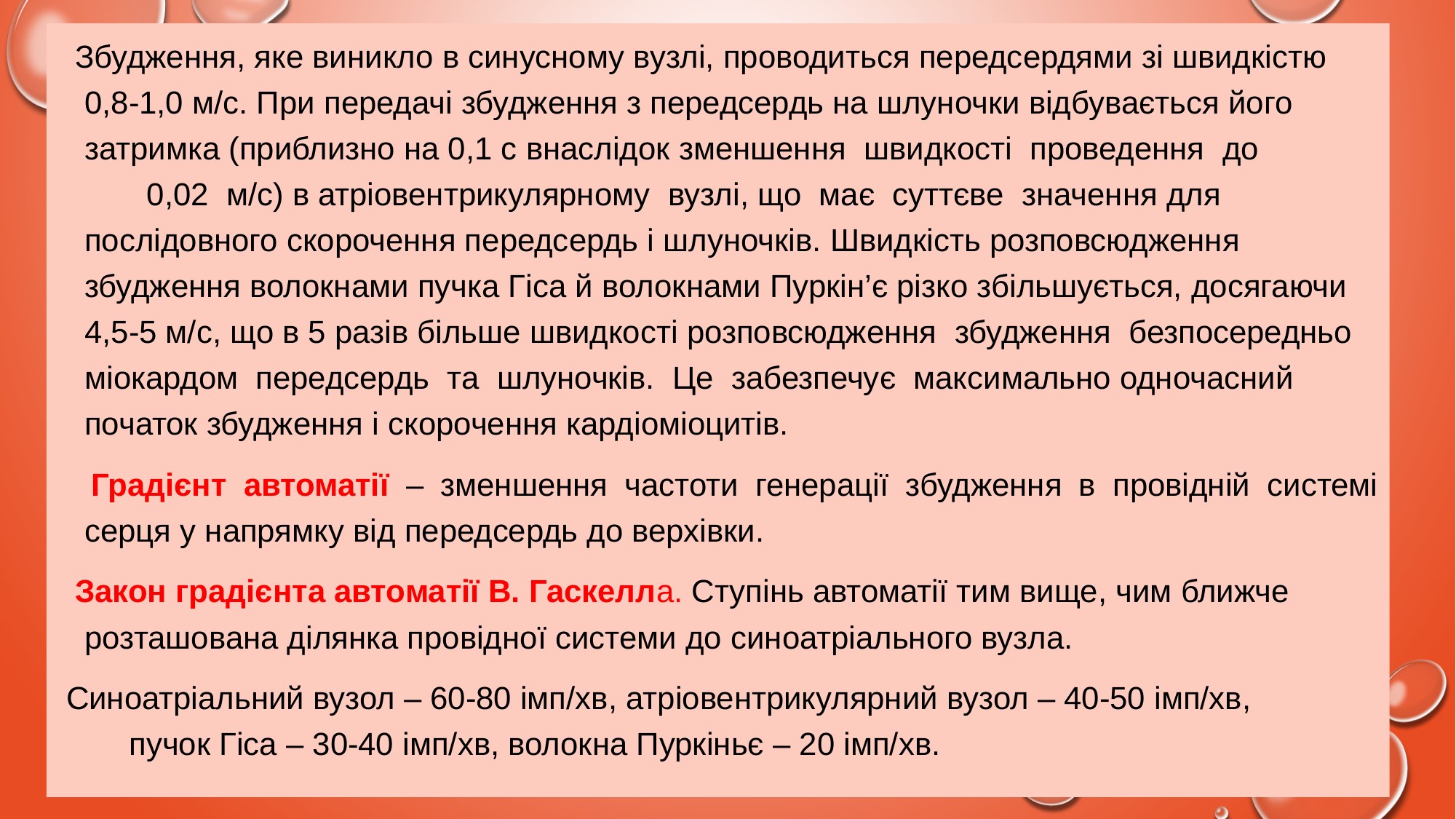

Збудження, яке виникло в синусному вузлі, проводиться передсердями зі швидкістю 0,8-1,0 м/с. При передачі збудження з передсердь на шлуночки відбувається його затримка (приблизно на 0,1 с внаслідок зменшення  швидкості  проведення  до                     0,02  м/с) в атріовентрикулярному  вузлі, що  має  суттєве  значення для послідовного скорочення передсердь і шлуночків. Швидкість розповсюдження збудження волокнами пучка Гіса й волокнами Пуркін’є різко збільшується, досягаючи 4,5-5 м/с, що в 5 разів більше швидкості розповсюдження  збудження  безпосередньо  міокардом  передсердь  та  шлуночків.  Це  забезпечує  максимально одночасний початок збудження і скорочення кардіоміоцитів.
  Градієнт автоматії – зменшення частоти генерації збудження в провідній системі серця у напрямку від передсердь до верхівки.
  Закон градієнта автоматії В. Гаскелла. Ступінь автоматії тим вище, чим ближче розташована ділянка провідної системи до синоатріального вузла.
 Синоатріальний вузол – 60-80 імп/хв, атріовентрикулярний вузол – 40-50 імп/хв,                    пучок Гіса – 30-40 імп/хв, волокна Пуркіньє – 20 імп/хв.